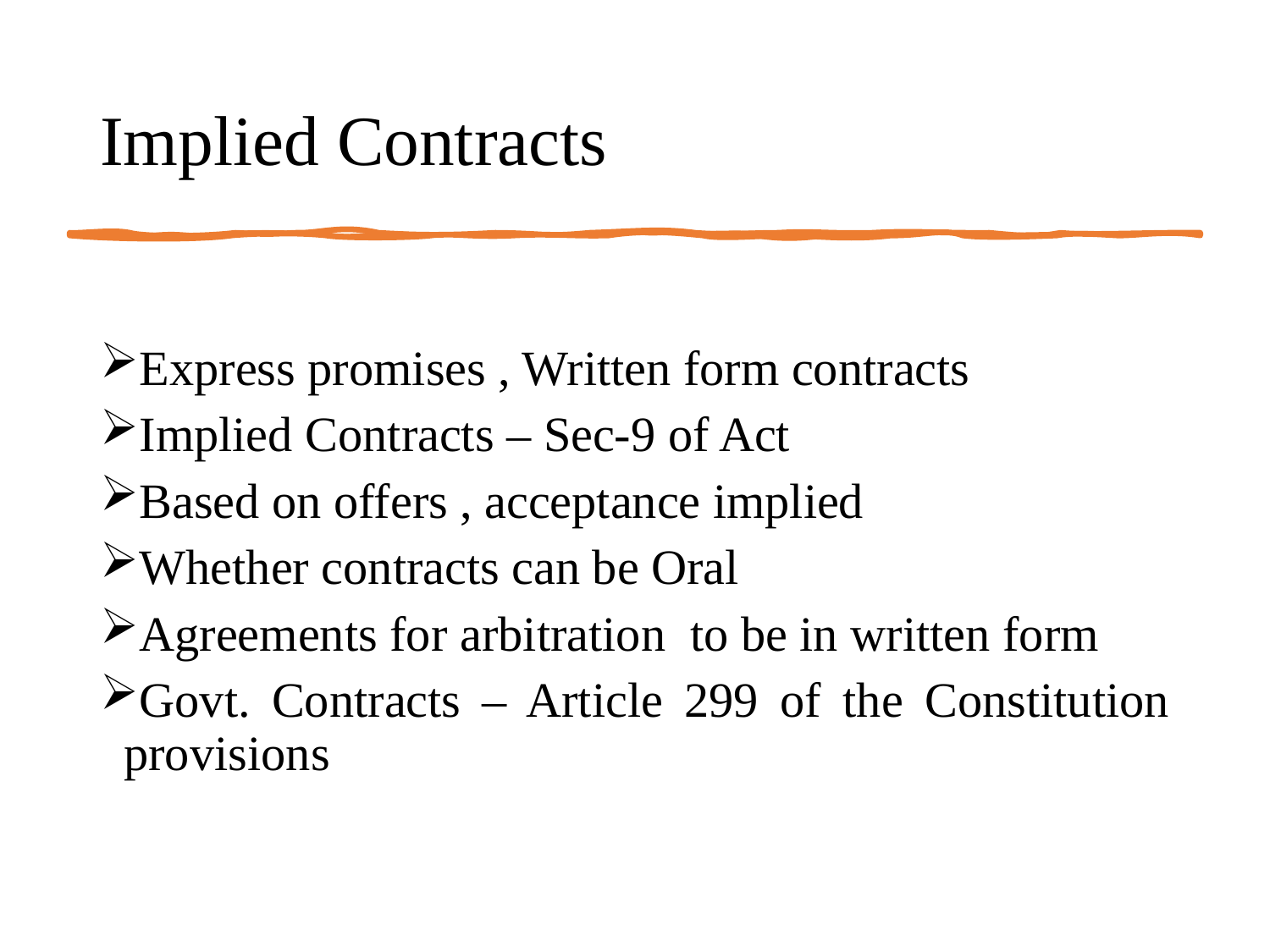

# Implied Contracts

Express promises , Written form contracts
Implied Contracts – Sec-9 of Act
Based on offers , acceptance implied
Whether contracts can be Oral
Agreements for arbitration  to be in written form
Govt. Contracts – Article 299 of the Constitution provisions